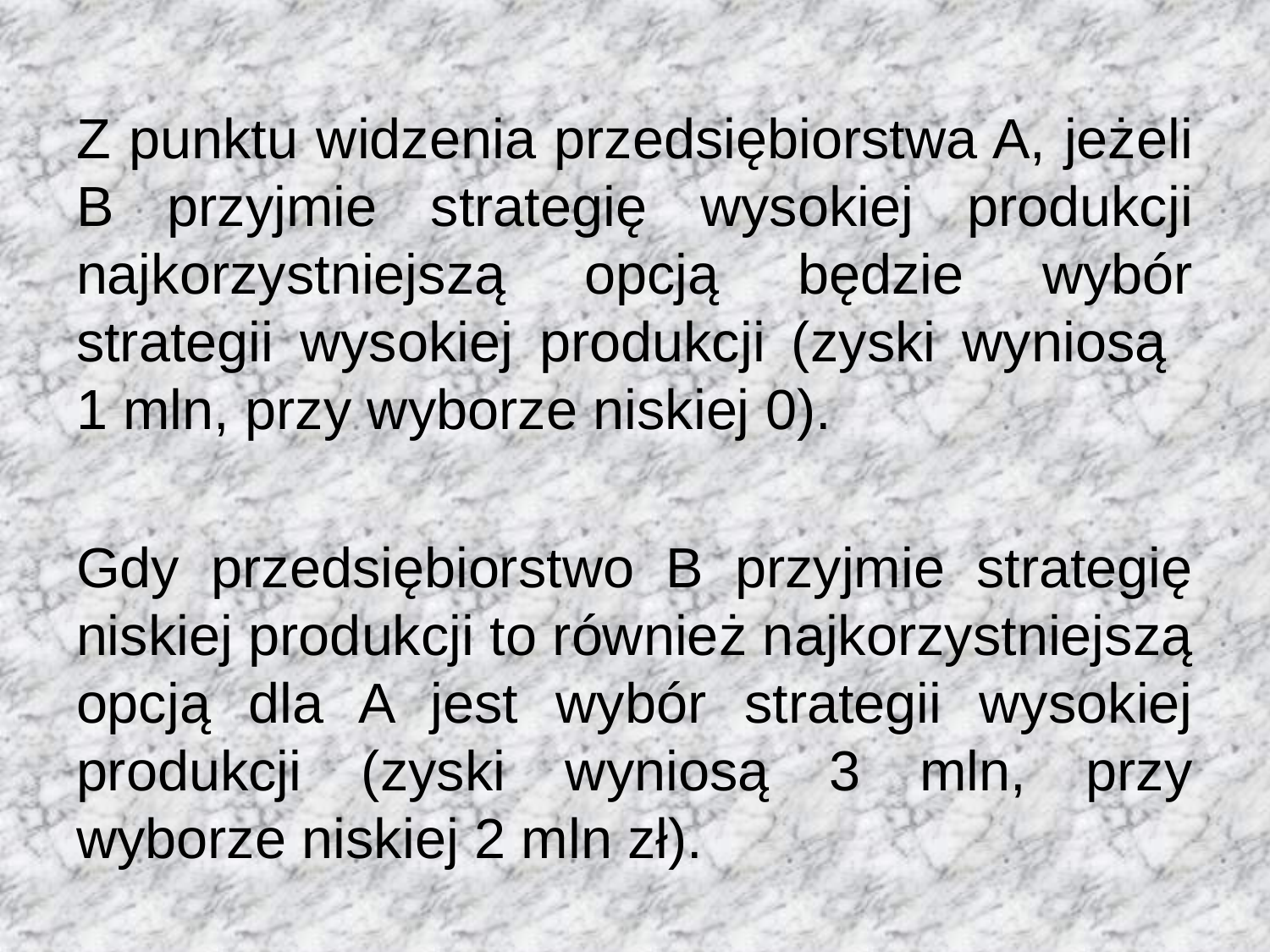

Z punktu widzenia przedsiębiorstwa A, jeżeli B przyjmie strategię wysokiej produkcji najkorzystniejszą opcją będzie wybór strategii wysokiej produkcji (zyski wyniosą
1 mln, przy wyborze niskiej 0).

Gdy przedsiębiorstwo B przyjmie strategię niskiej produkcji to również najkorzystniejszą opcją dla A jest wybór strategii wysokiej produkcji (zyski wyniosą 3 mln, przy wyborze niskiej 2 mln zł).